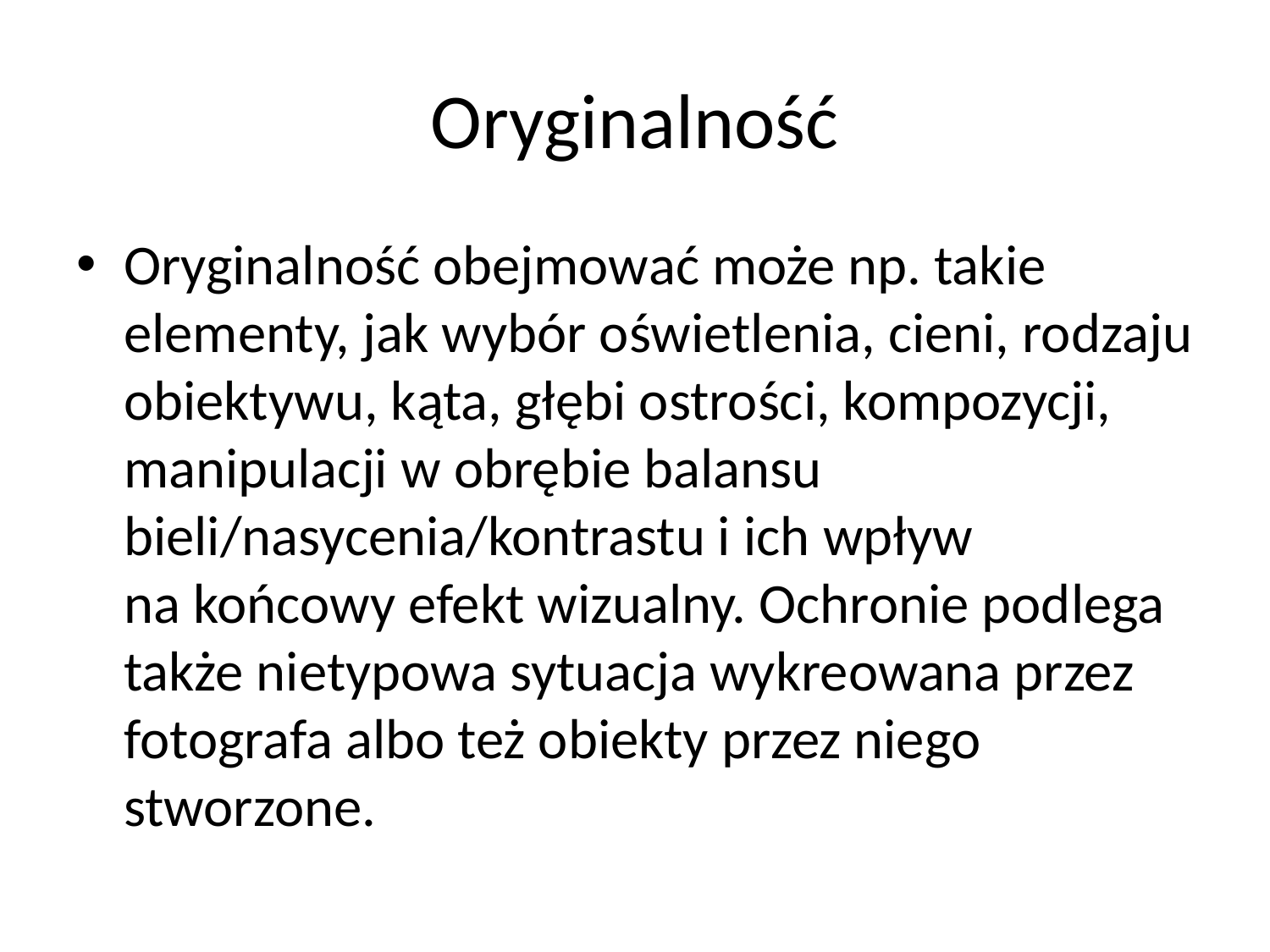

# Oryginalność
Oryginalność obejmować może np. takie elementy, jak wybór oświetlenia, cieni, rodzaju obiektywu, kąta, głębi ostrości, kompozycji, manipulacji w obrębie balansu bieli/nasycenia/kontrastu i ich wpływ na końcowy efekt wizualny. Ochronie podlega także nietypowa sytuacja wykreowana przez fotografa albo też obiekty przez niego stworzone.